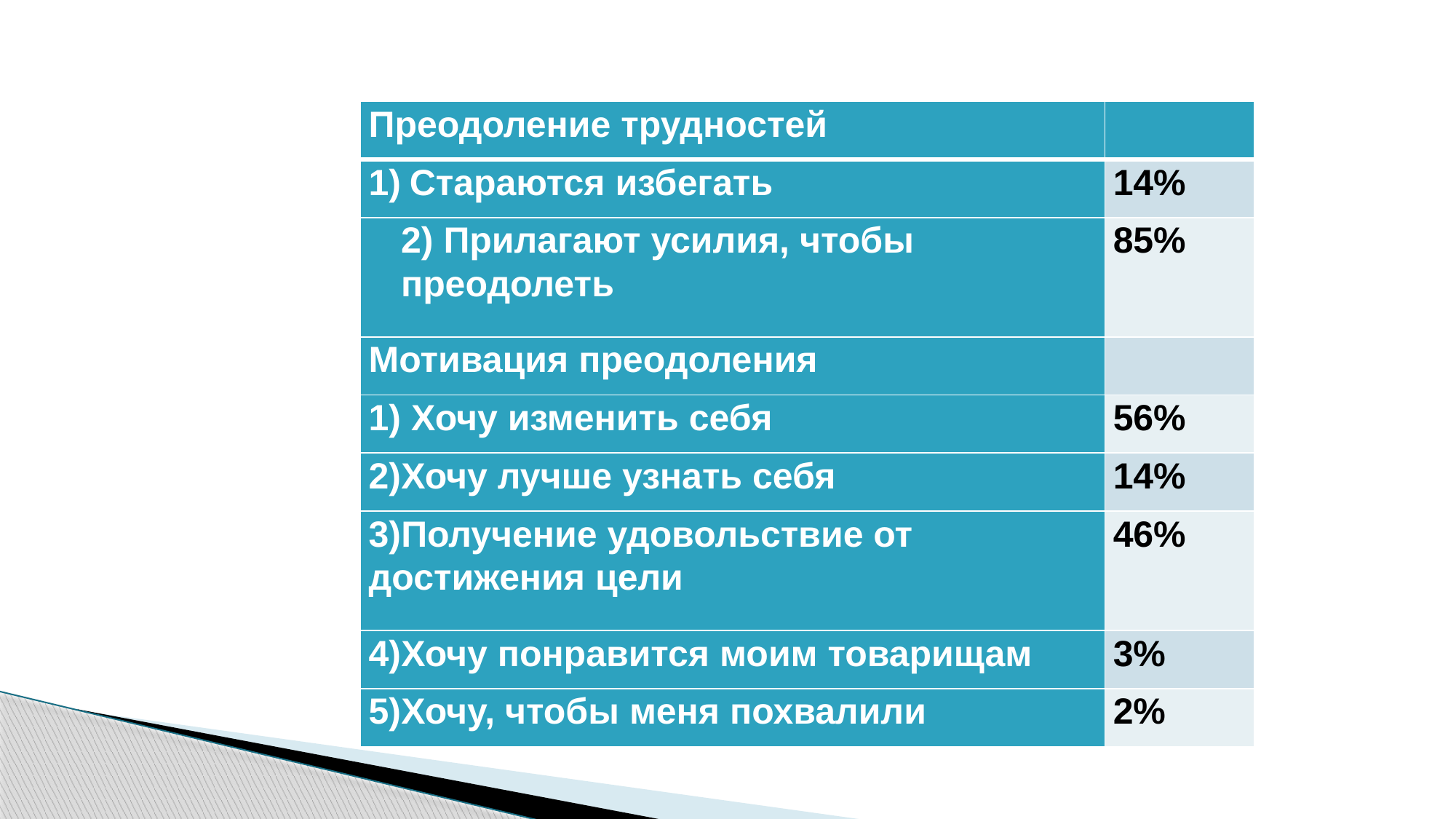

| Преодоление трудностей |  |
| --- | --- |
| Стараются избегать | 14% |
| 2) Прилагают усилия, чтобы преодолеть | 85% |
| Мотивация преодоления |  |
| 1) Хочу изменить себя | 56% |
| 2)Хочу лучше узнать себя | 14% |
| 3)Получение удовольствие от достижения цели | 46% |
| 4)Хочу понравится моим товарищам | 3% |
| 5)Хочу, чтобы меня похвалили | 2% |